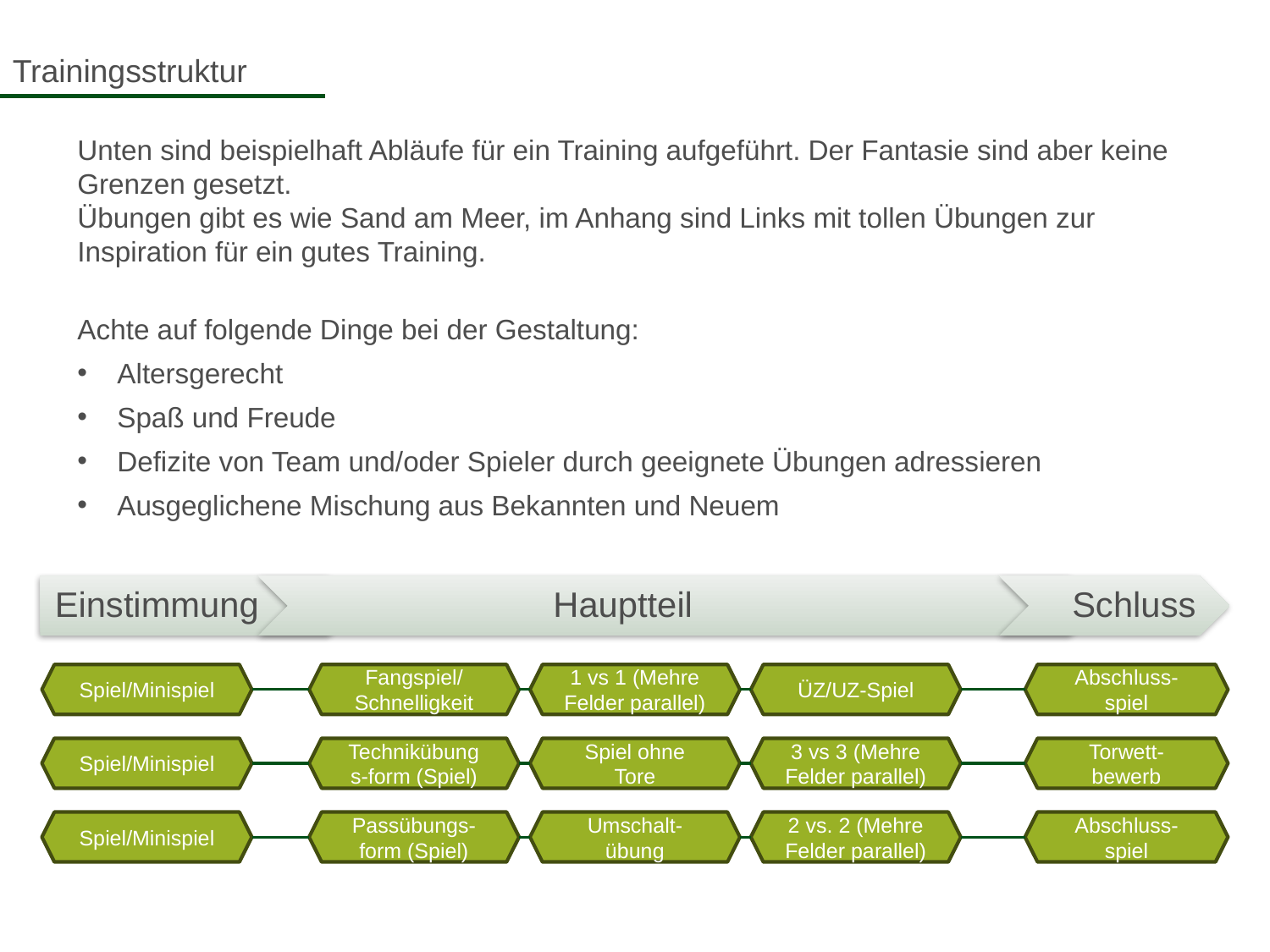

Trainingsstruktur

Unten sind beispielhaft Abläufe für ein Training aufgeführt. Der Fantasie sind aber keine Grenzen gesetzt.
Übungen gibt es wie Sand am Meer, im Anhang sind Links mit tollen Übungen zur Inspiration für ein gutes Training.

Achte auf folgende Dinge bei der Gestaltung:
Altersgerecht
Spaß und Freude
Defizite von Team und/oder Spieler durch geeignete Übungen adressieren
Ausgeglichene Mischung aus Bekannten und Neuem
Einstimmung
		Hauptteil
Schluss
Spiel/Minispiel
Fangspiel/
Schnelligkeit
1 vs 1 (Mehre Felder parallel)
ÜZ/UZ-Spiel
Abschluss-spiel
Spiel/Minispiel
Technikübungs-form (Spiel)
Spiel ohne Tore
3 vs 3 (Mehre Felder parallel)
Torwett-bewerb
Spiel/Minispiel
Passübungs-form (Spiel)
Umschalt-übung
2 vs. 2 (Mehre Felder parallel)
Abschluss-spiel